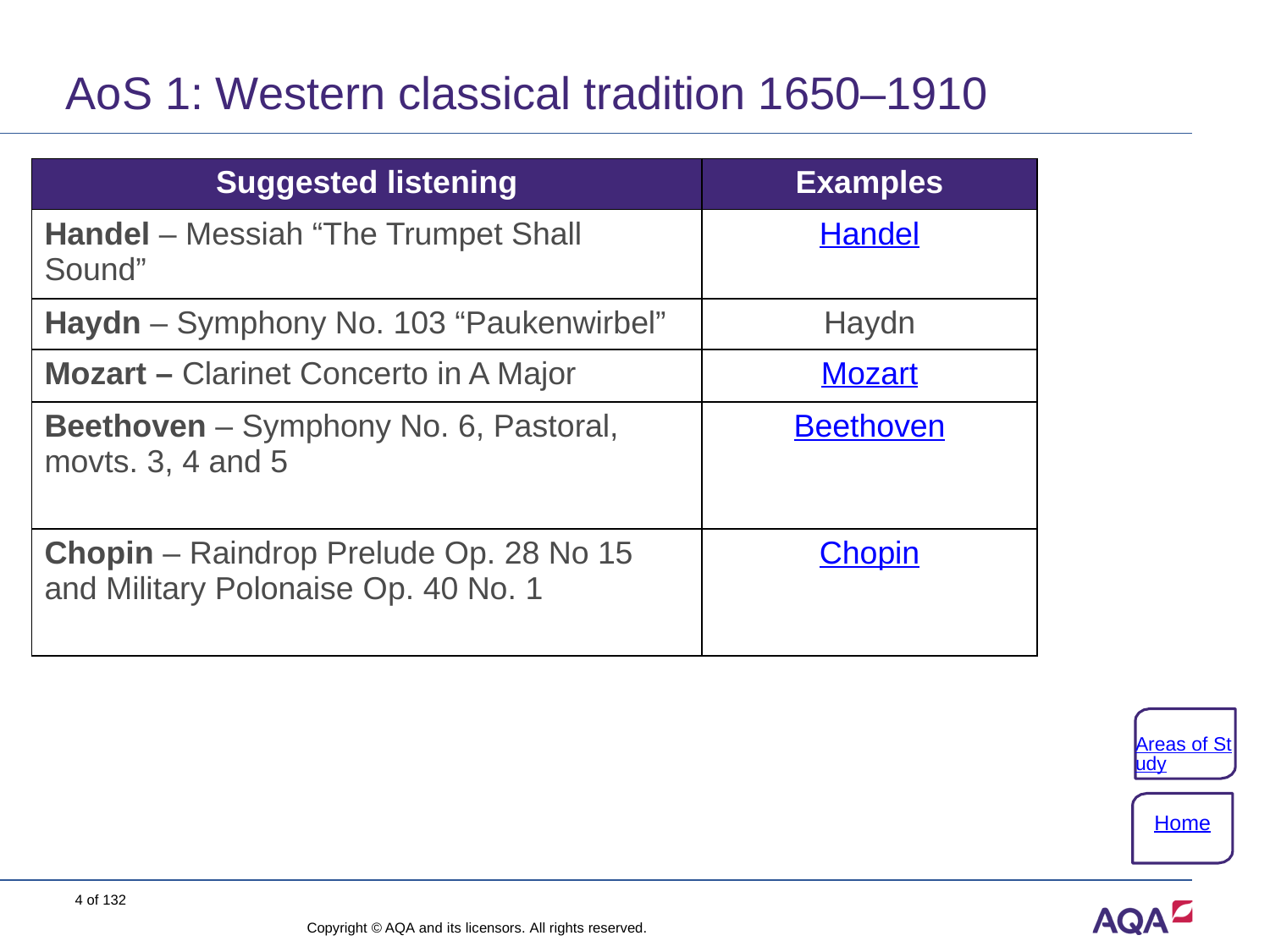

# AoS 1: Western classical tradition 1650–1910
| Suggested listening | Examples |
| --- | --- |
| Handel – Messiah “The Trumpet Shall Sound” | Handel |
| Haydn – Symphony No. 103 “Paukenwirbel” | Haydn |
| Mozart – Clarinet Concerto in A Major | Mozart |
| Beethoven – Symphony No. 6, Pastoral, movts. 3, 4 and 5 | Beethoven |
| Chopin – Raindrop Prelude Op. 28 No 15 and Military Polonaise Op. 40 No. 1 | Chopin |

Areas of Study

Home
4 of 132
Copyright © AQA and its licensors. All rights reserved.